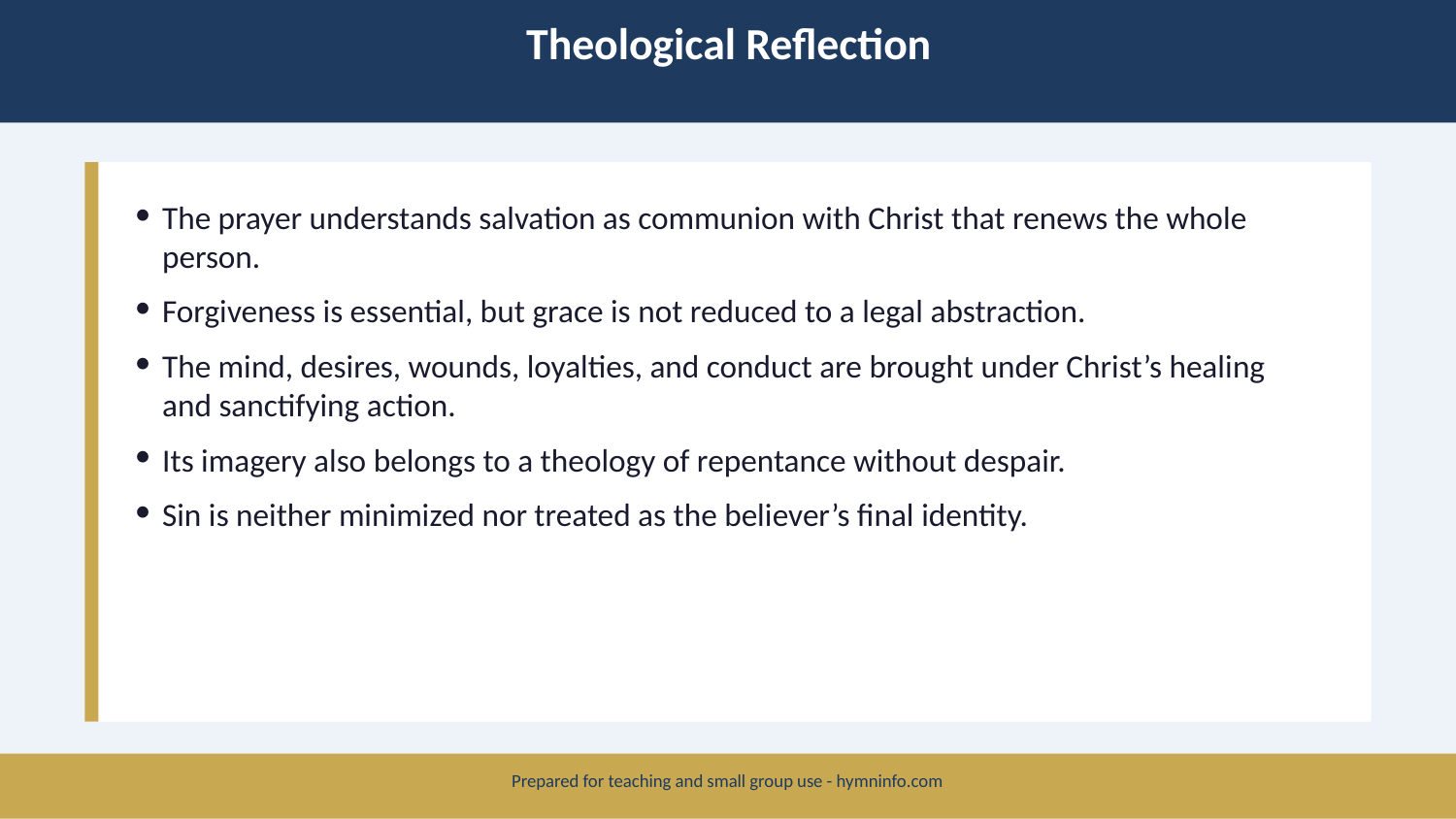

Theological Reflection

The prayer understands salvation as communion with Christ that renews the whole person.
Forgiveness is essential, but grace is not reduced to a legal abstraction.
The mind, desires, wounds, loyalties, and conduct are brought under Christ’s healing and sanctifying action.
Its imagery also belongs to a theology of repentance without despair.
Sin is neither minimized nor treated as the believer’s final identity.

Prepared for teaching and small group use - hymninfo.com